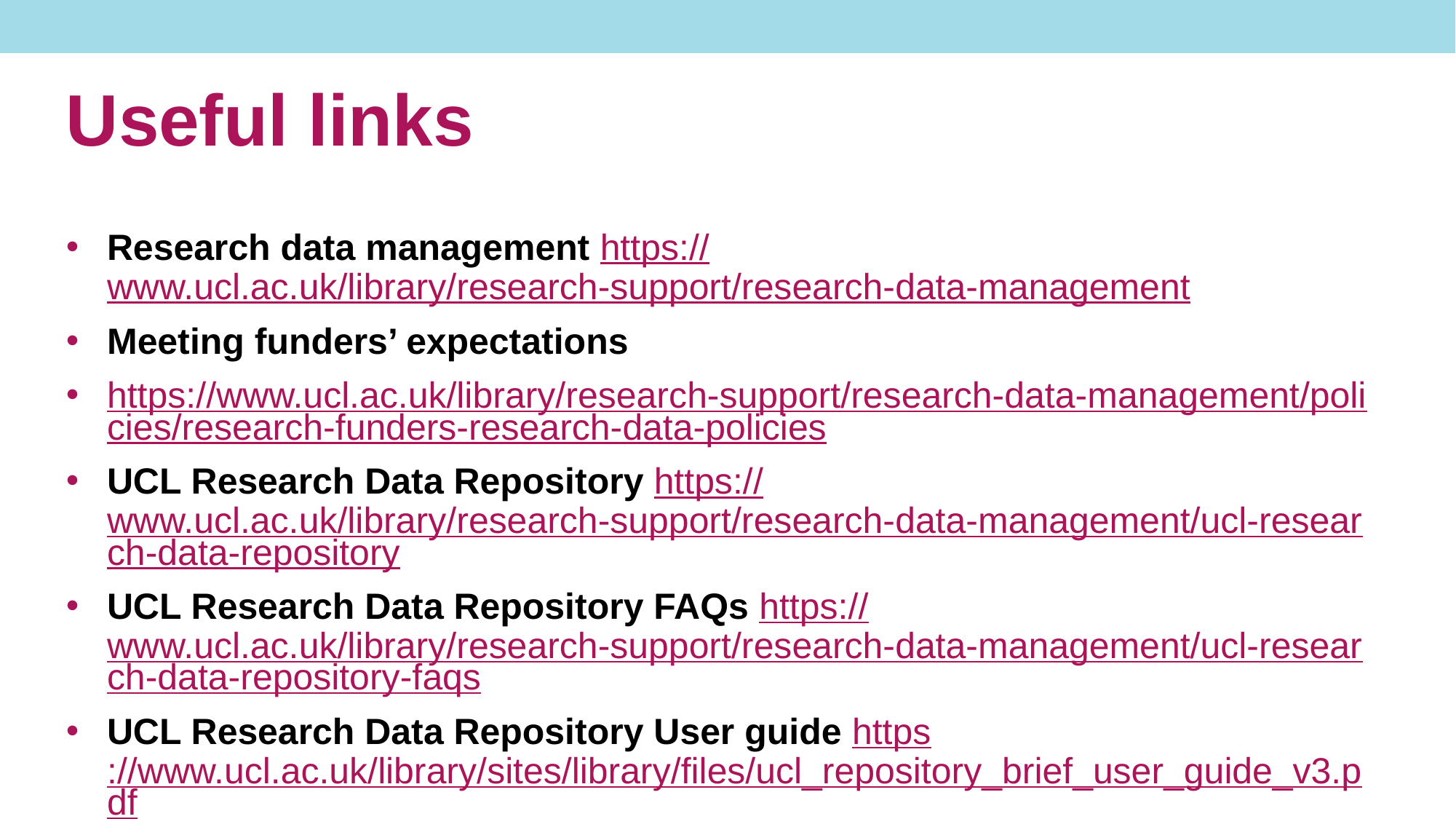

# Useful links
Research data management https://www.ucl.ac.uk/library/research-support/research-data-management
Meeting funders’ expectations
https://www.ucl.ac.uk/library/research-support/research-data-management/policies/research-funders-research-data-policies
UCL Research Data Repository https://www.ucl.ac.uk/library/research-support/research-data-management/ucl-research-data-repository
UCL Research Data Repository FAQs https://www.ucl.ac.uk/library/research-support/research-data-management/ucl-research-data-repository-faqs
UCL Research Data Repository User guide https://www.ucl.ac.uk/library/sites/library/files/ucl_repository_brief_user_guide_v3.pdf